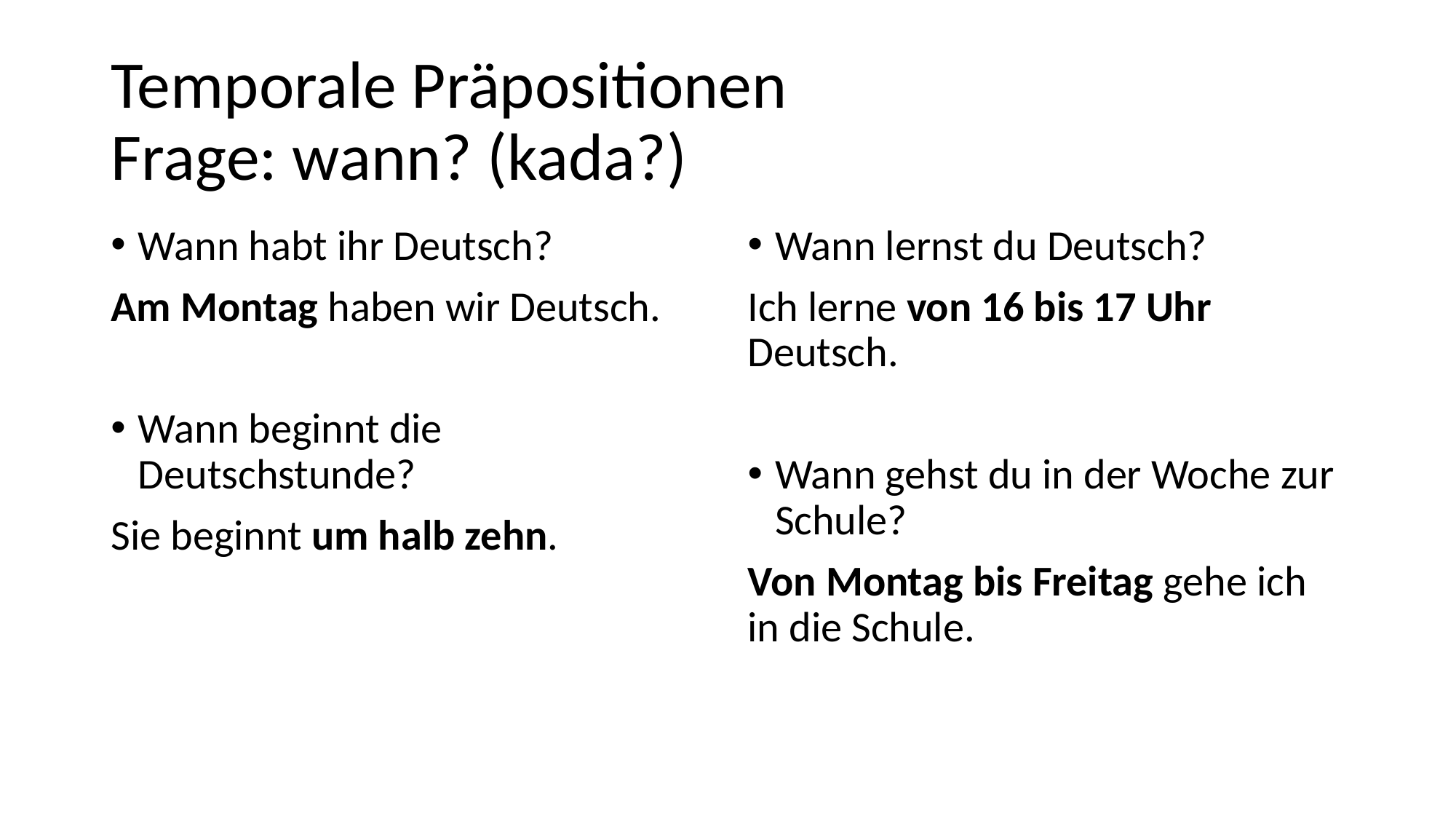

# Temporale Präpositionen Frage: wann? (kada?)
Wann habt ihr Deutsch?
Am Montag haben wir Deutsch.

Wann beginnt die Deutschstunde?
Sie beginnt um halb zehn.
Wann lernst du Deutsch?
Ich lerne von 16 bis 17 Uhr Deutsch.

Wann gehst du in der Woche zur Schule?
Von Montag bis Freitag gehe ich in die Schule.